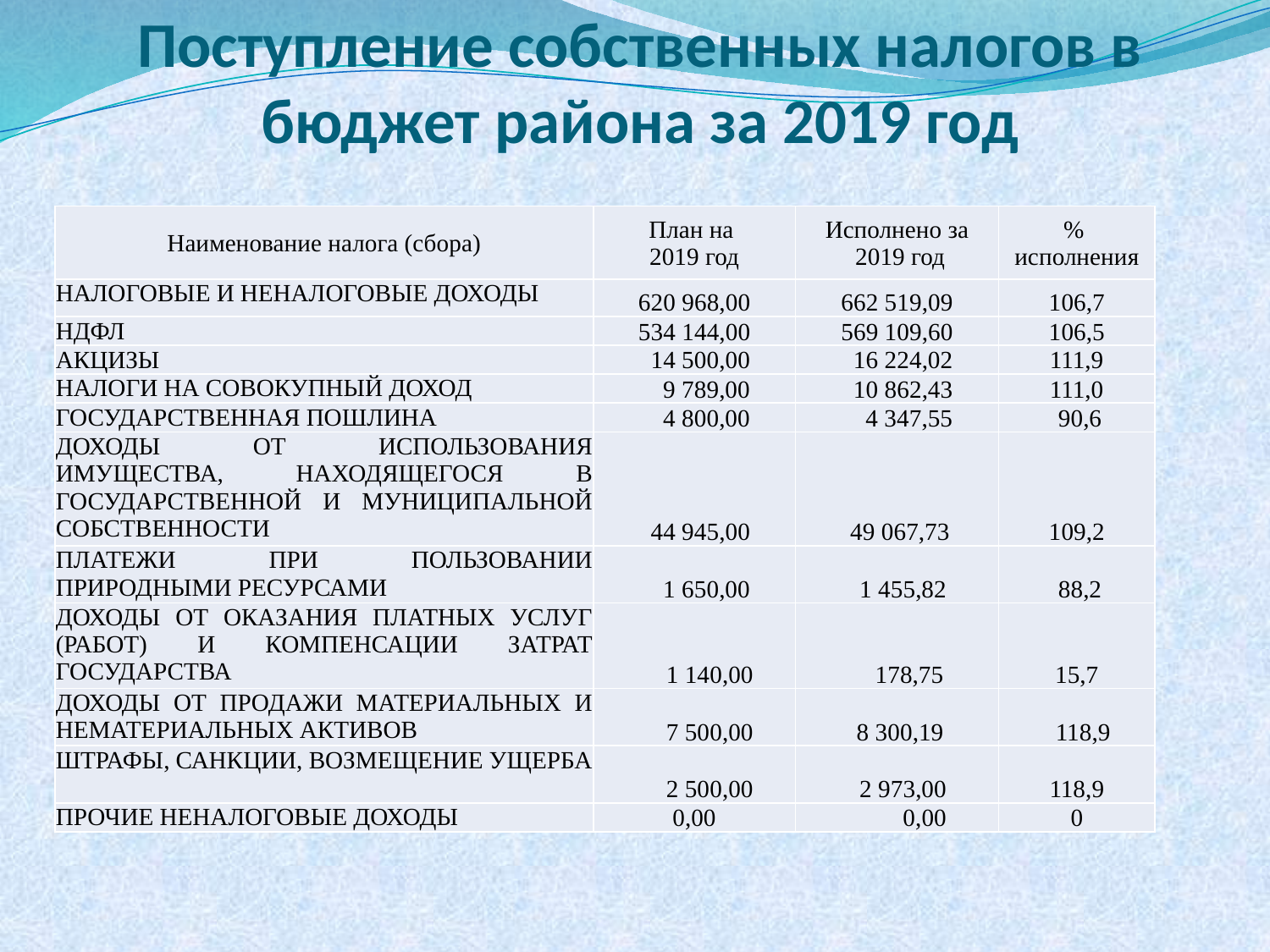

# Поступление собственных налогов в бюджет района за 2019 год
| Наименование налога (сбора) | План на 2019 год | Исполнено за 2019 год | % исполнения |
| --- | --- | --- | --- |
| НАЛОГОВЫЕ И НЕНАЛОГОВЫЕ ДОХОДЫ | 620 968,00 | 662 519,09 | 106,7 |
| НДФЛ | 534 144,00 | 569 109,60 | 106,5 |
| АКЦИЗЫ | 14 500,00 | 16 224,02 | 111,9 |
| НАЛОГИ НА СОВОКУПНЫЙ ДОХОД | 9 789,00 | 10 862,43 | 111,0 |
| ГОСУДАРСТВЕННАЯ ПОШЛИНА | 4 800,00 | 4 347,55 | 90,6 |
| ДОХОДЫ ОТ ИСПОЛЬЗОВАНИЯ ИМУЩЕСТВА, НАХОДЯЩЕГОСЯ В ГОСУДАРСТВЕННОЙ И МУНИЦИПАЛЬНОЙ СОБСТВЕННОСТИ | 44 945,00 | 49 067,73 | 109,2 |
| ПЛАТЕЖИ ПРИ ПОЛЬЗОВАНИИ ПРИРОДНЫМИ РЕСУРСАМИ | 1 650,00 | 1 455,82 | 88,2 |
| ДОХОДЫ ОТ ОКАЗАНИЯ ПЛАТНЫХ УСЛУГ (РАБОТ) И КОМПЕНСАЦИИ ЗАТРАТ ГОСУДАРСТВА | 1 140,00 | 178,75 | 15,7 |
| ДОХОДЫ ОТ ПРОДАЖИ МАТЕРИАЛЬНЫХ И НЕМАТЕРИАЛЬНЫХ АКТИВОВ | 7 500,00 | 8 300,19 | 118,9 |
| ШТРАФЫ, САНКЦИИ, ВОЗМЕЩЕНИЕ УЩЕРБА | 2 500,00 | 2 973,00 | 118,9 |
| ПРОЧИЕ НЕНАЛОГОВЫЕ ДОХОДЫ | 0,00 | 0,00 | 0 |